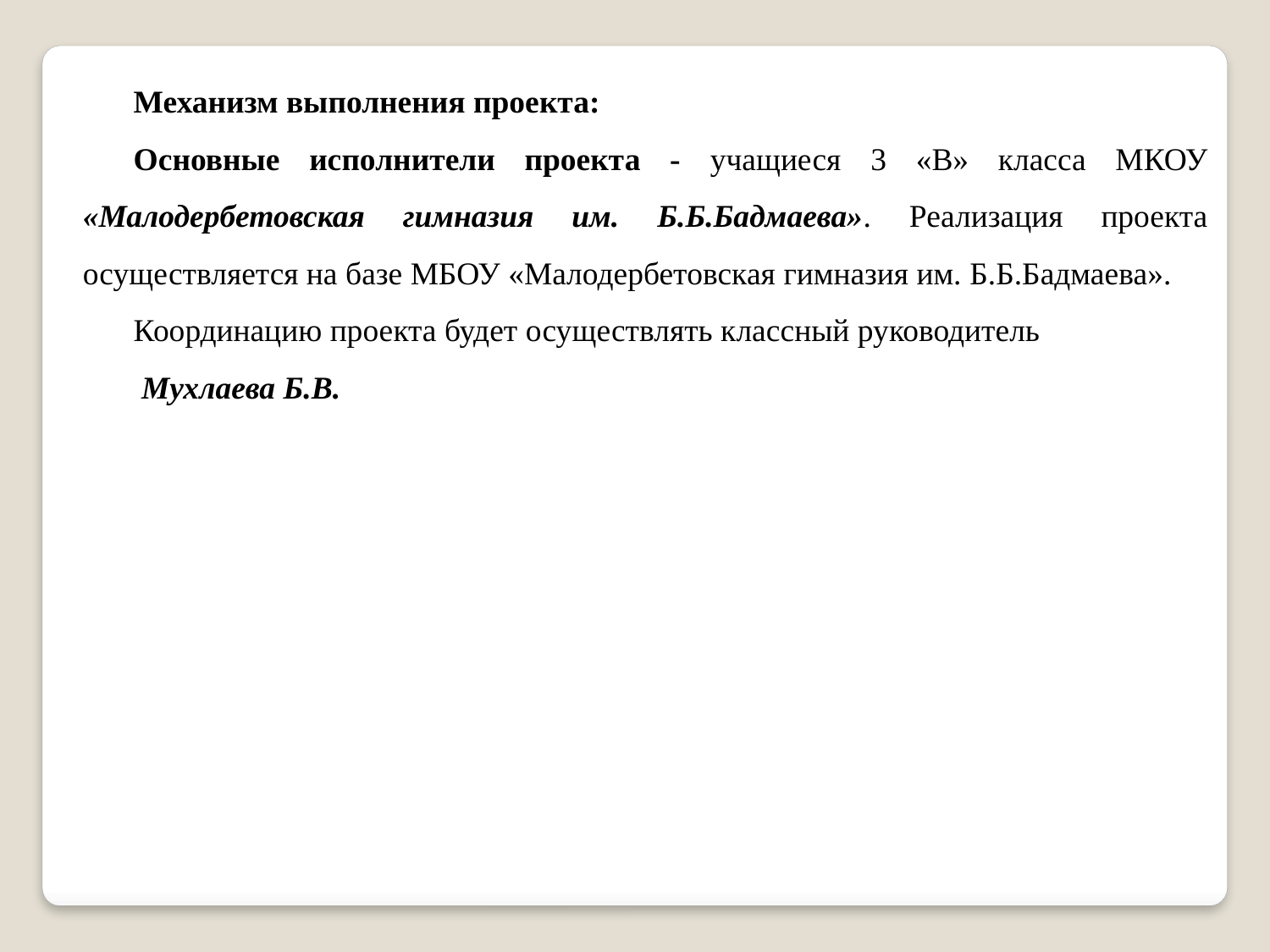

Механизм выполнения проекта:
Основные исполнители проекта - учащиеся 3 «В» класса МКОУ «Малодербетовская гимназия им. Б.Б.Бадмаева». Реализация проекта осуществляется на базе МБОУ «Малодербетовская гимназия им. Б.Б.Бадмаева».
Координацию проекта будет осуществлять классный руководитель
 Мухлаева Б.В.